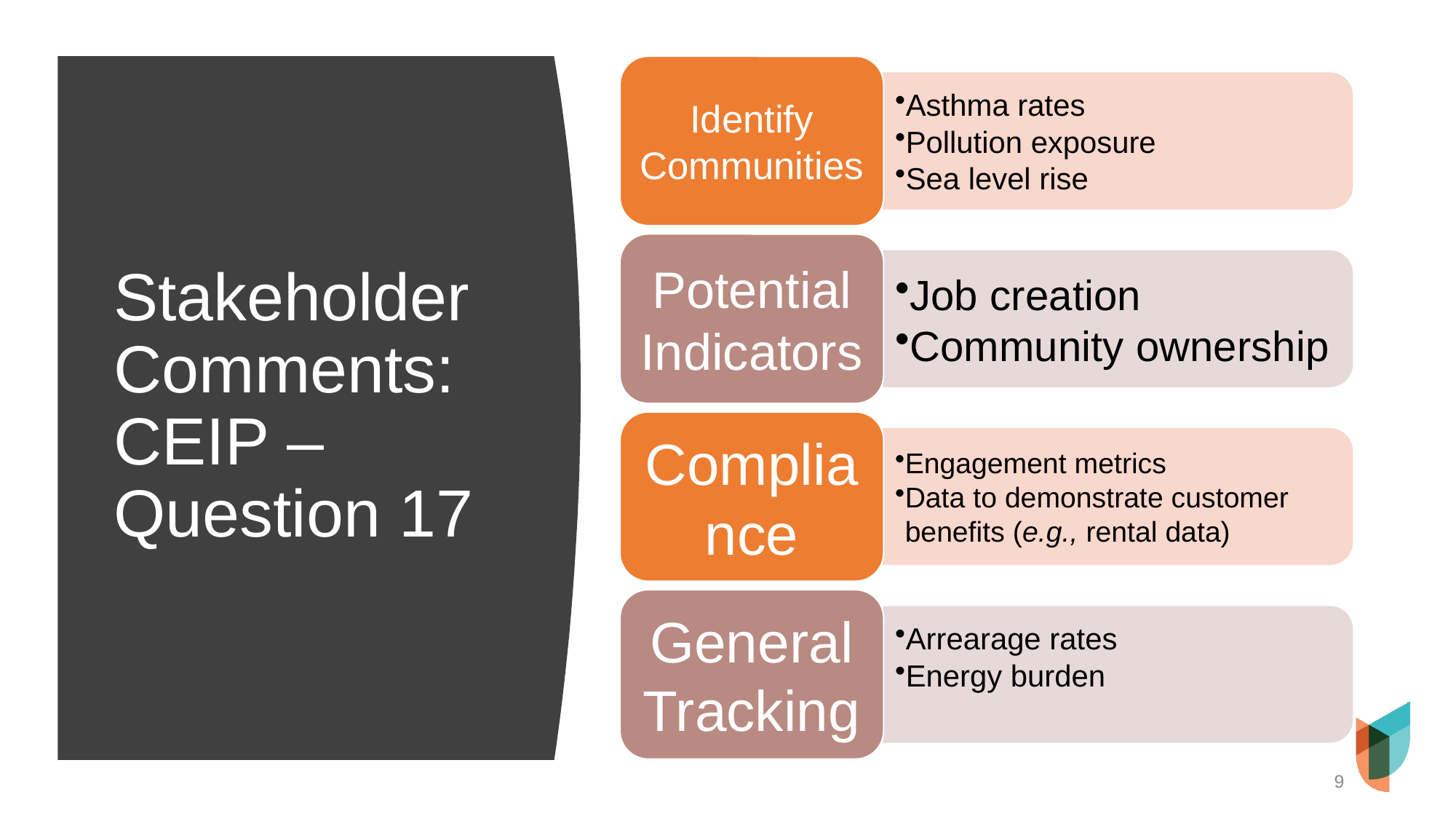

Identify Communities
Asthma rates
Job creation
Pollution exposure
Sea level rise
Community ownership
Energy burden
Data to demonstrate customer benefits (e.g., rental data)

# Stakeholder Comments: CEIP – Question 17
9